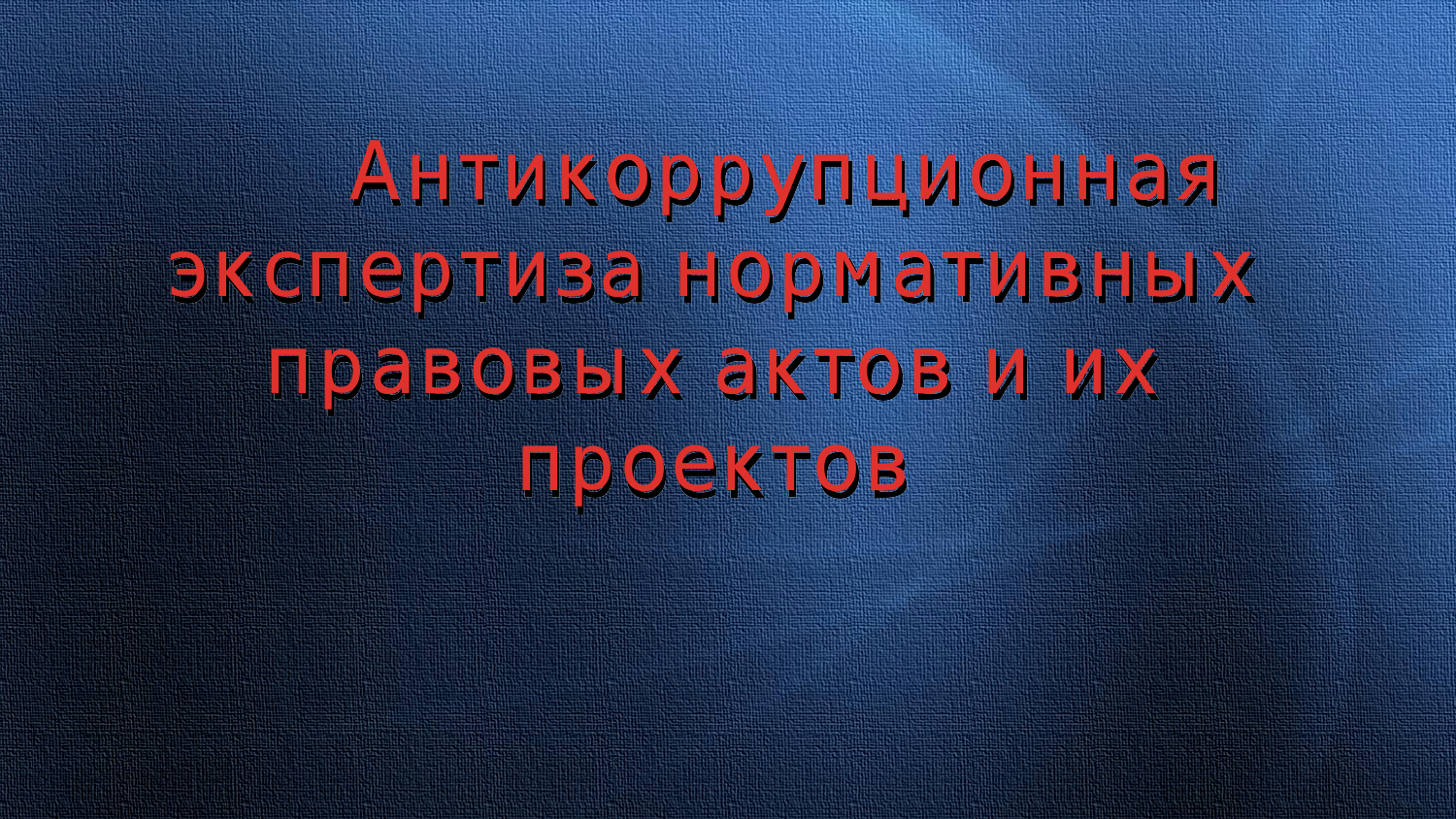

Антикоррупционная экспертиза нормативных правовых актов и их проектов